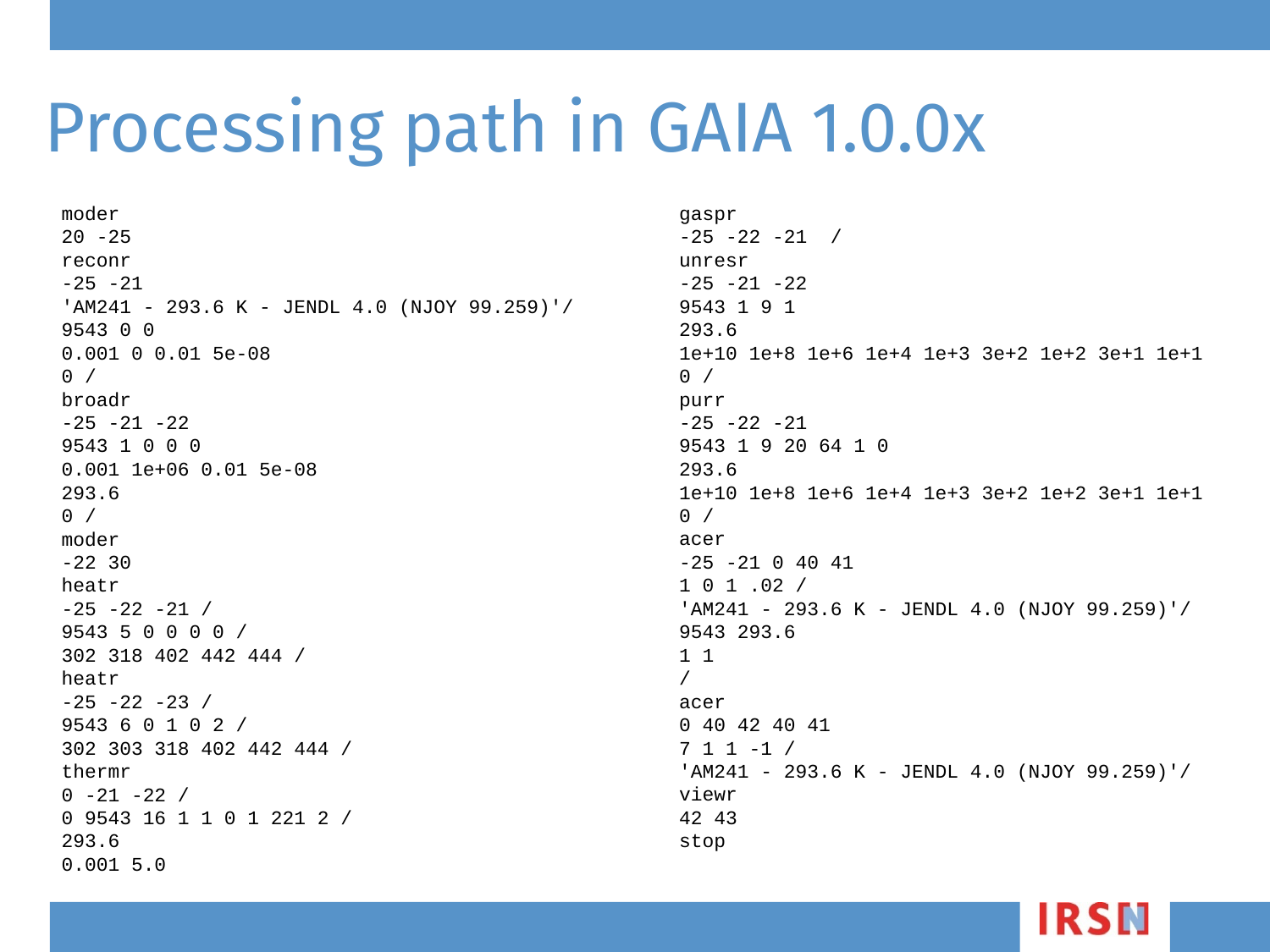

# Processing path in GAIA 1.0.0x
moder
20 -25
reconr
-25 -21
'AM241 - 293.6 K - JENDL 4.0 (NJOY 99.259)'/
9543 0 0
0.001 0 0.01 5e-08
0 /
broadr
-25 -21 -22
9543 1 0 0 0
0.001 1e+06 0.01 5e-08
293.6
0 /
moder
-22 30
heatr
-25 -22 -21 /
9543 5 0 0 0 0 /
302 318 402 442 444 /
heatr
-25 -22 -23 /
9543 6 0 1 0 2 /
302 303 318 402 442 444 /
thermr
0 -21 -22 /
0 9543 16 1 1 0 1 221 2 /
293.6
0.001 5.0
gaspr
-25 -22 -21  /
unresr
-25 -21 -22
9543 1 9 1
293.6
1e+10 1e+8 1e+6 1e+4 1e+3 3e+2 1e+2 3e+1 1e+1
0 /
purr
-25 -22 -21
9543 1 9 20 64 1 0
293.6
1e+10 1e+8 1e+6 1e+4 1e+3 3e+2 1e+2 3e+1 1e+1
0 /
acer
-25 -21 0 40 41
1 0 1 .02 /
'AM241 - 293.6 K - JENDL 4.0 (NJOY 99.259)'/
9543 293.6
1 1
/
acer
0 40 42 40 41
7 1 1 -1 /
'AM241 - 293.6 K - JENDL 4.0 (NJOY 99.259)'/
viewr
42 43
stop